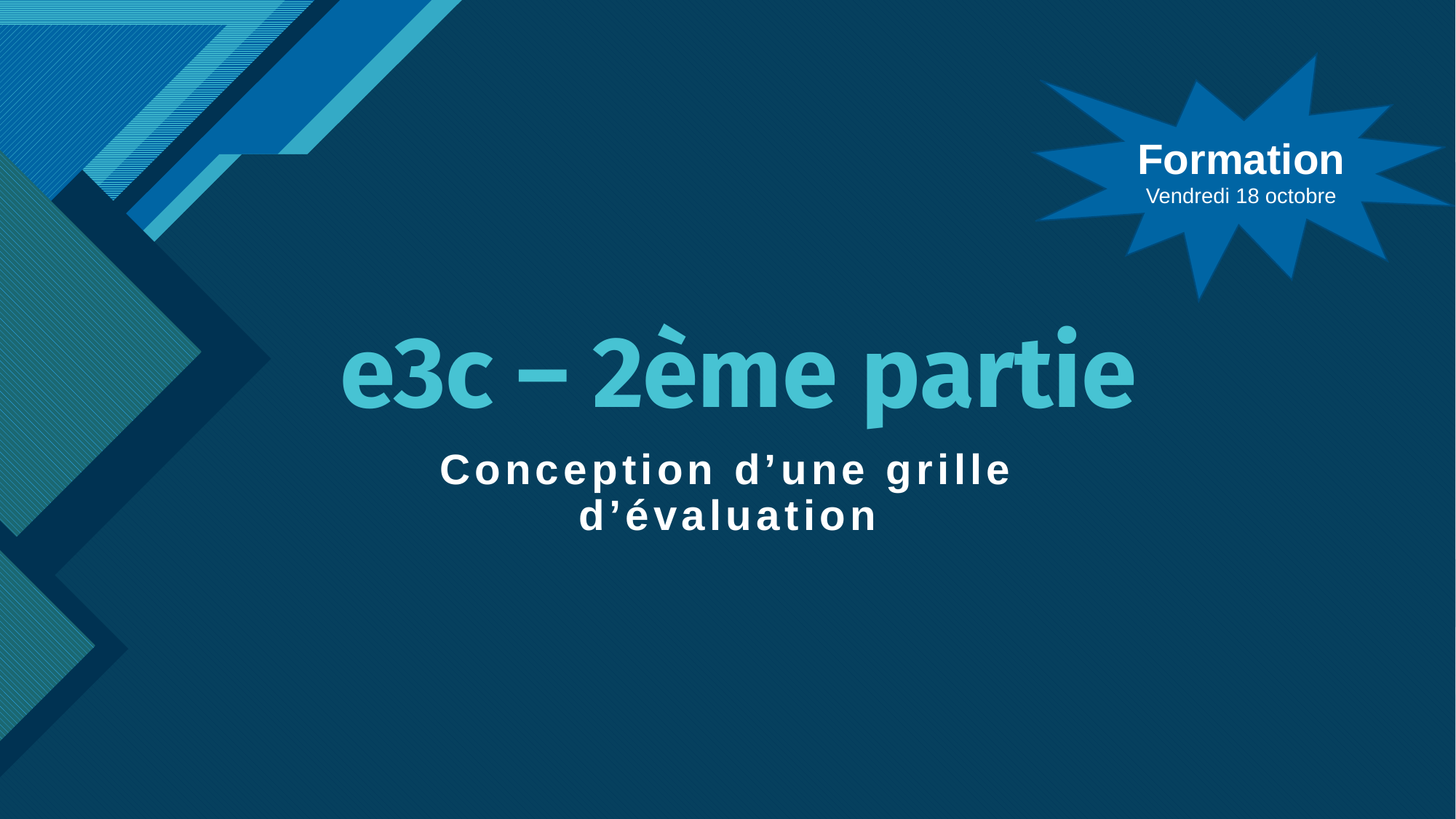

Formation
Vendredi 18 octobre
# e3c – 2ème partie
Conception d’une grille d’évaluation